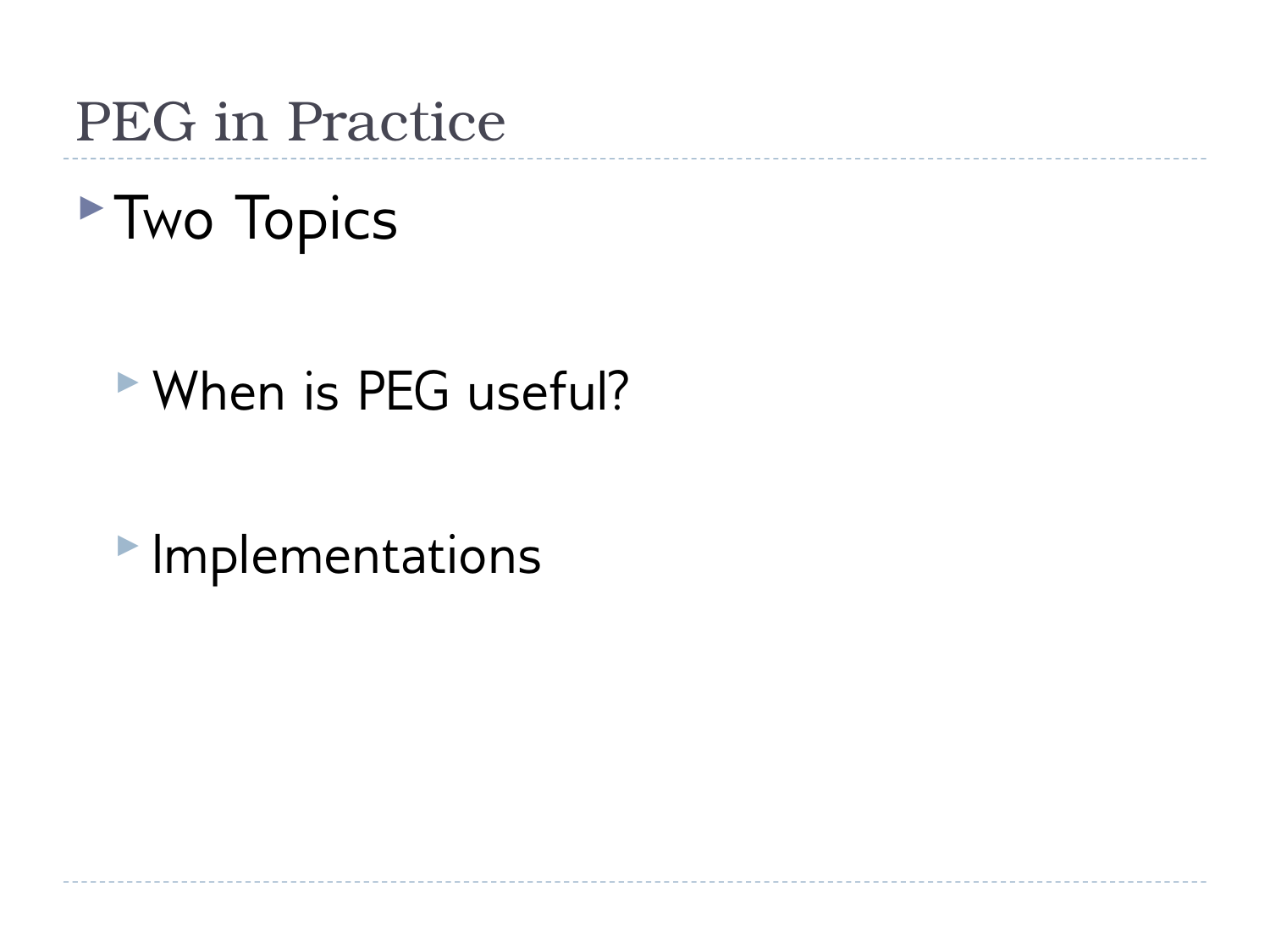

# PEG in Practice
Two Topics

When is PEG useful?

Implementations